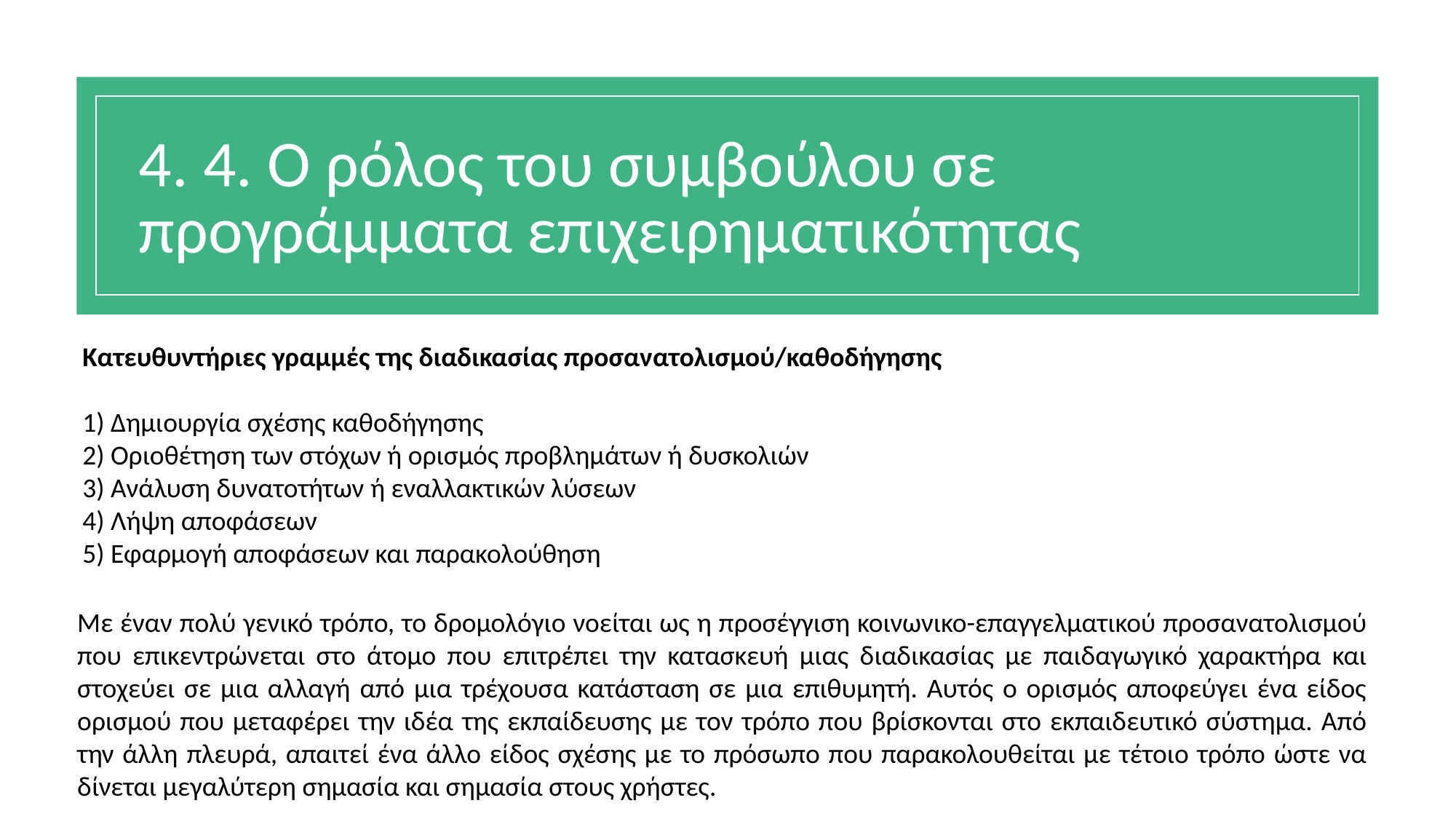

# 4. 4. Ο ρόλος του συμβούλου σε προγράμματα επιχειρηματικότητας
Κατευθυντήριες γραμμές της διαδικασίας προσανατολισμού/καθοδήγησης

1) Δημιουργία σχέσης καθοδήγησης
2) Οριοθέτηση των στόχων ή ορισμός προβλημάτων ή δυσκολιών
3) Ανάλυση δυνατοτήτων ή εναλλακτικών λύσεων
4) Λήψη αποφάσεων
5) Εφαρμογή αποφάσεων και παρακολούθηση
Με έναν πολύ γενικό τρόπο, το δρομολόγιο νοείται ως η προσέγγιση κοινωνικο-επαγγελματικού προσανατολισμού που επικεντρώνεται στο άτομο που επιτρέπει την κατασκευή μιας διαδικασίας με παιδαγωγικό χαρακτήρα και στοχεύει σε μια αλλαγή από μια τρέχουσα κατάσταση σε μια επιθυμητή. Αυτός ο ορισμός αποφεύγει ένα είδος ορισμού που μεταφέρει την ιδέα της εκπαίδευσης με τον τρόπο που βρίσκονται στο εκπαιδευτικό σύστημα. Από την άλλη πλευρά, απαιτεί ένα άλλο είδος σχέσης με το πρόσωπο που παρακολουθείται με τέτοιο τρόπο ώστε να δίνεται μεγαλύτερη σημασία και σημασία στους χρήστες.